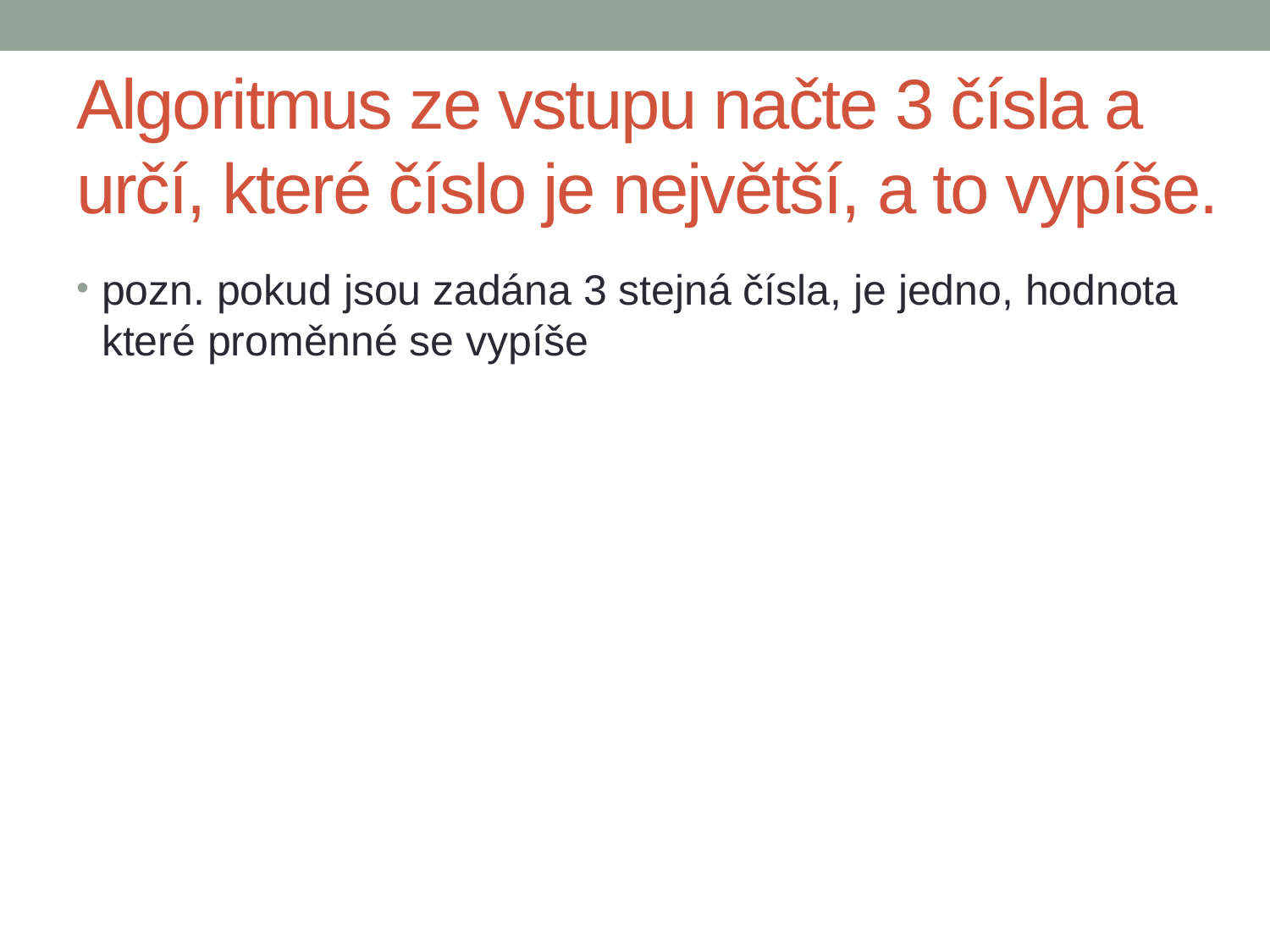

# Algoritmus ze vstupu načte 3 čísla a určí, které číslo je největší, a to vypíše.
pozn. pokud jsou zadána 3 stejná čísla, je jedno, hodnota které proměnné se vypíše